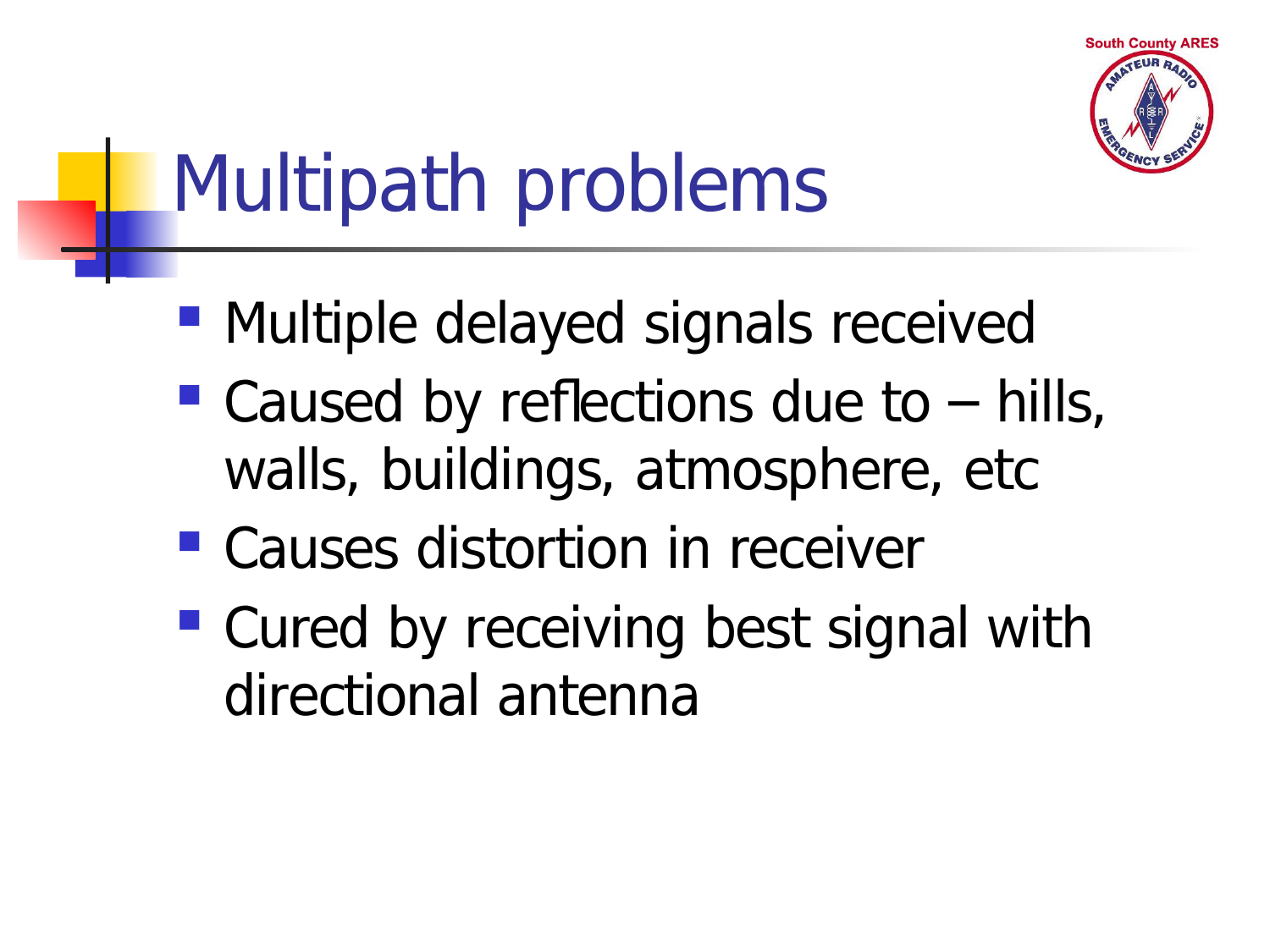

# Multipath problems
Multiple delayed signals received
Caused by reflections due to – hills, walls, buildings, atmosphere, etc
Causes distortion in receiver
Cured by receiving best signal with directional antenna